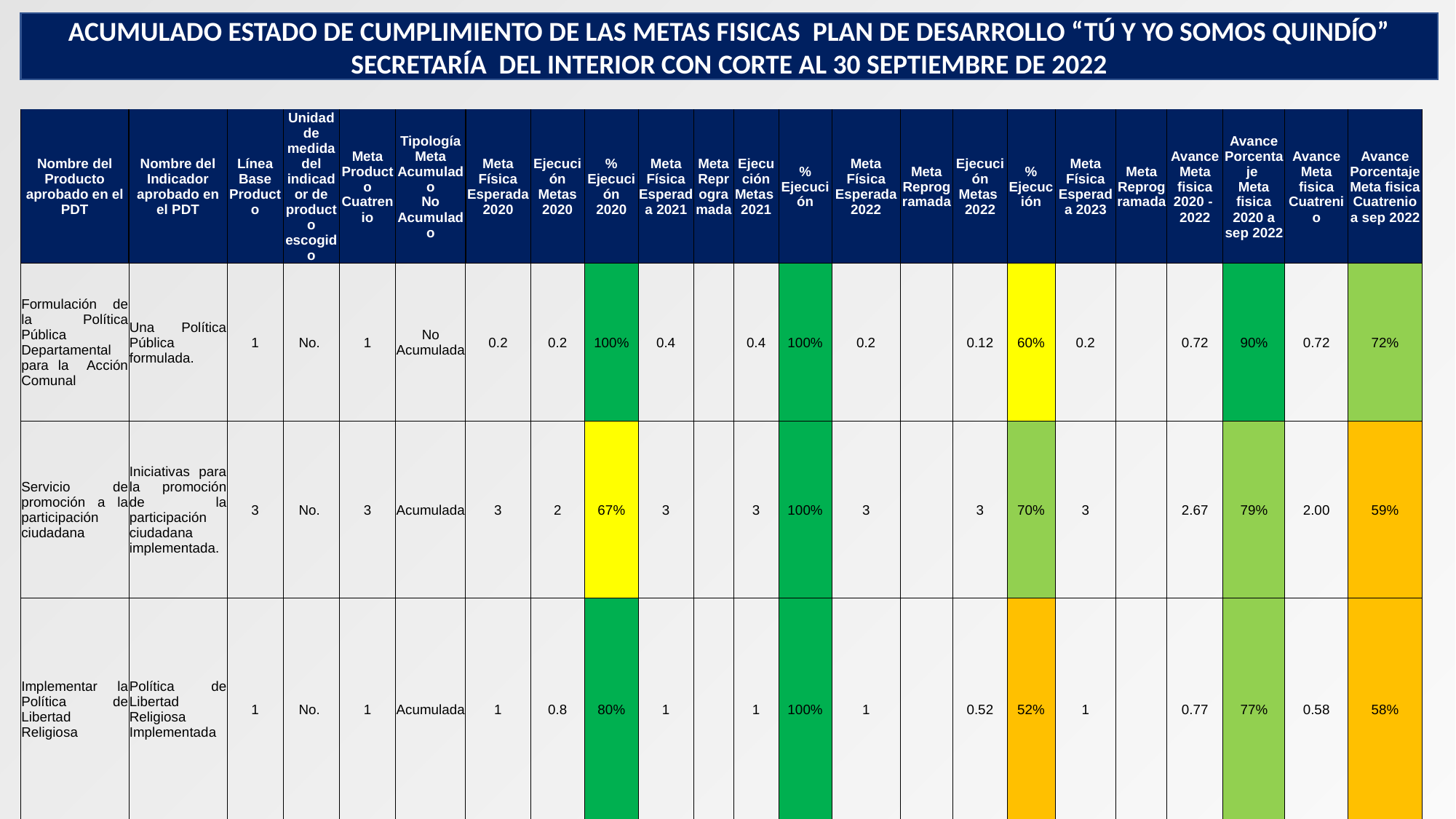

ACUMULADO ESTADO DE CUMPLIMIENTO DE LAS METAS FISICAS  PLAN DE DESARROLLO “TÚ Y YO SOMOS QUINDÍO”
SECRETARÍA  DEL INTERIOR CON CORTE AL 30 SEPTIEMBRE DE 2022
| Nombre del Producto aprobado en el PDT | Nombre del Indicador aprobado en el PDT | Línea Base Producto | Unidad de medida del indicador de producto escogido | Meta Producto Cuatrenio | Tipología Meta Acumulado No Acumulado | Meta Física Esperada 2020 | Ejecución Metas 2020 | % Ejecución 2020 | Meta Física Esperada 2021 | Meta Reprogramada | Ejecución Metas 2021 | % Ejecución | Meta Física Esperada 2022 | Meta Reprogramada | Ejecución Metas 2022 | % Ejecución | Meta Física Esperada 2023 | Meta Reprogramada | Avance Meta fisica 2020 - 2022 | Avance Porcentaje Meta fisica 2020 a sep 2022 | Avance Meta fisica Cuatrenio | Avance Porcentaje Meta fisica Cuatrenio a sep 2022 |
| --- | --- | --- | --- | --- | --- | --- | --- | --- | --- | --- | --- | --- | --- | --- | --- | --- | --- | --- | --- | --- | --- | --- |
| Formulación de la Política Pública Departamental para la Acción Comunal | Una Política Pública formulada. | 1 | No. | 1 | No Acumulada | 0.2 | 0.2 | 100% | 0.4 |  | 0.4 | 100% | 0.2 |  | 0.12 | 60% | 0.2 |  | 0.72 | 90% | 0.72 | 72% |
| Servicio de promoción a la participación ciudadana | Iniciativas para la promoción de la participación ciudadana implementada. | 3 | No. | 3 | Acumulada | 3 | 2 | 67% | 3 |  | 3 | 100% | 3 |  | 3 | 70% | 3 |  | 2.67 | 79% | 2.00 | 59% |
| Implementar la Política de Libertad Religiosa | Política de Libertad Religiosa Implementada | 1 | No. | 1 | Acumulada | 1 | 0.8 | 80% | 1 |  | 1 | 100% | 1 |  | 0.52 | 52% | 1 |  | 0.77 | 77% | 0.58 | 58% |